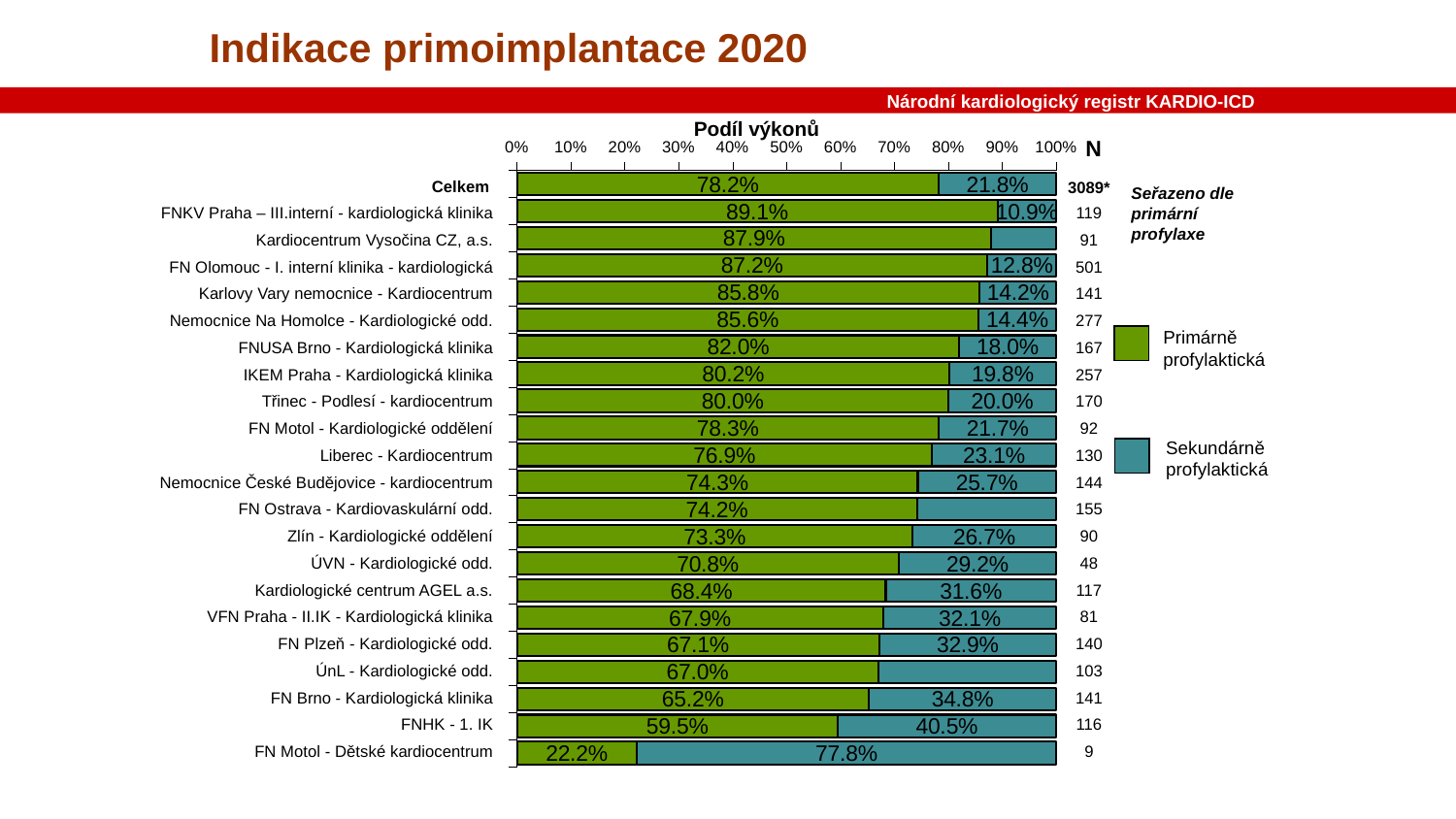

Indikace primoimplantace 2020
Národní kardiologický registr KARDIO-ICD
Podíl výkonů

### Chart

| Category | 1. čtvrt. |  |
|---|---|---|
| Celkem | 0.7818064098413725 | 0.21819359015862738 |
N
| Celkem |  | 3089\* |
| --- | --- | --- |
| FNKV Praha – III.interní - kardiologická klinika |  | 119 |
| Kardiocentrum Vysočina CZ, a.s. |  | 91 |
| FN Olomouc - I. interní klinika - kardiologická |  | 501 |
| Karlovy Vary nemocnice - Kardiocentrum |  | 141 |
| Nemocnice Na Homolce - Kardiologické odd. |  | 277 |
| FNUSA Brno - Kardiologická klinika |  | 167 |
| IKEM Praha - Kardiologická klinika |  | 257 |
| Třinec - Podlesí - kardiocentrum |  | 170 |
| FN Motol - Kardiologické oddělení |  | 92 |
| Liberec - Kardiocentrum |  | 130 |
| Nemocnice České Budějovice - kardiocentrum |  | 144 |
| FN Ostrava - Kardiovaskulární odd. |  | 155 |
| Zlín - Kardiologické oddělení |  | 90 |
| ÚVN - Kardiologické odd. |  | 48 |
| Kardiologické centrum AGEL a.s. |  | 117 |
| VFN Praha - II.IK - Kardiologická klinika |  | 81 |
| FN Plzeň - Kardiologické odd. |  | 140 |
| ÚnL - Kardiologické odd. |  | 103 |
| FN Brno - Kardiologická klinika |  | 141 |
| FNHK - 1. IK |  | 116 |
| FN Motol - Dětské kardiocentrum |  | 9 |
Seřazeno dle primární profylaxe
Primárně profylaktická

Sekundárně profylaktická